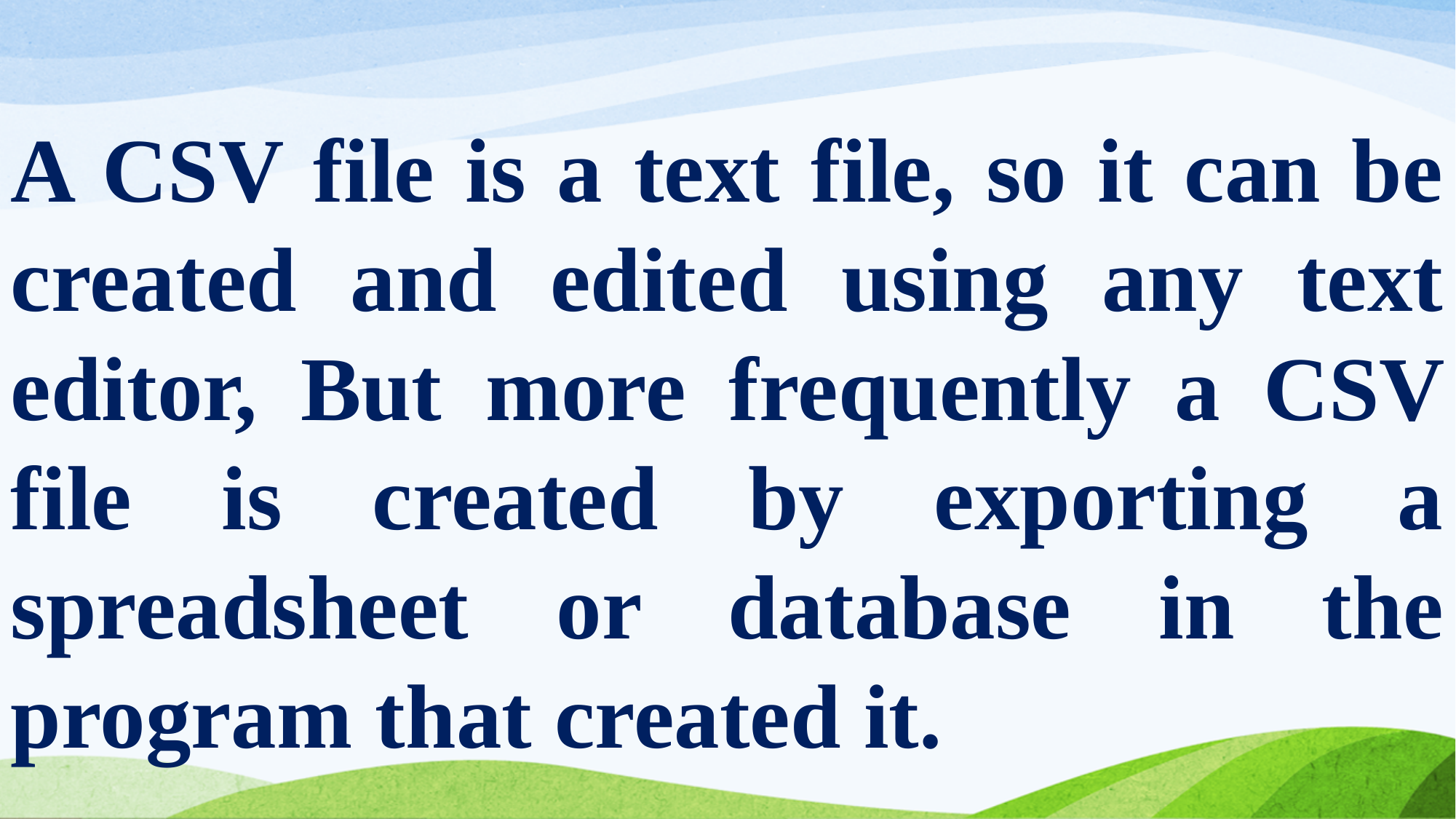

A CSV file is a text file, so it can be created and edited using any text editor, But more frequently a CSV file is created by exporting a spreadsheet or database in the program that created it.